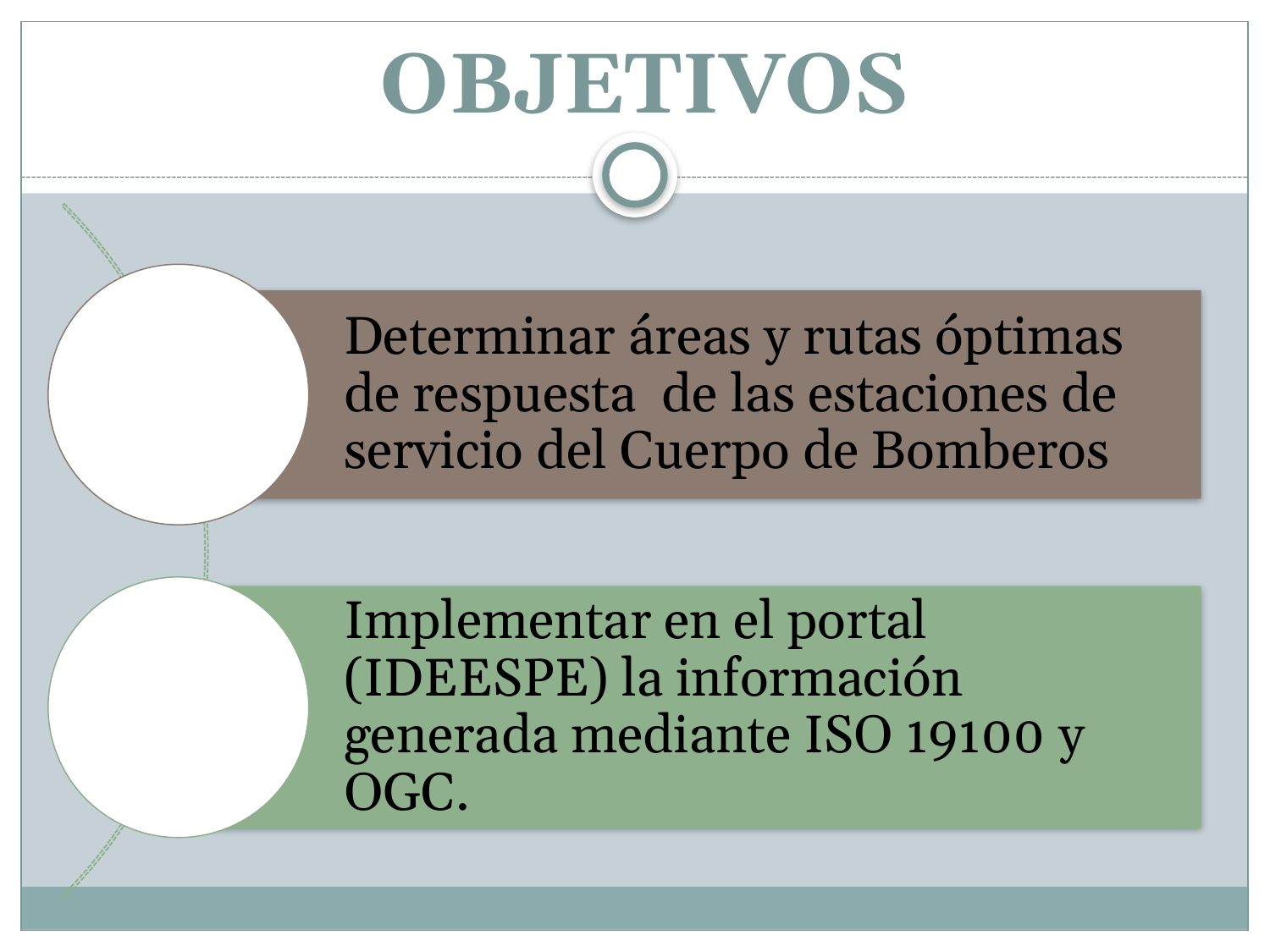

OBJETIVOS
Determinar áreas y rutas óptimas de respuesta  de las estaciones de servicio del Cuerpo de Bomberos
Implementar en el portal (IDEESPE) la información generada mediante ISO 19100 y OGC.